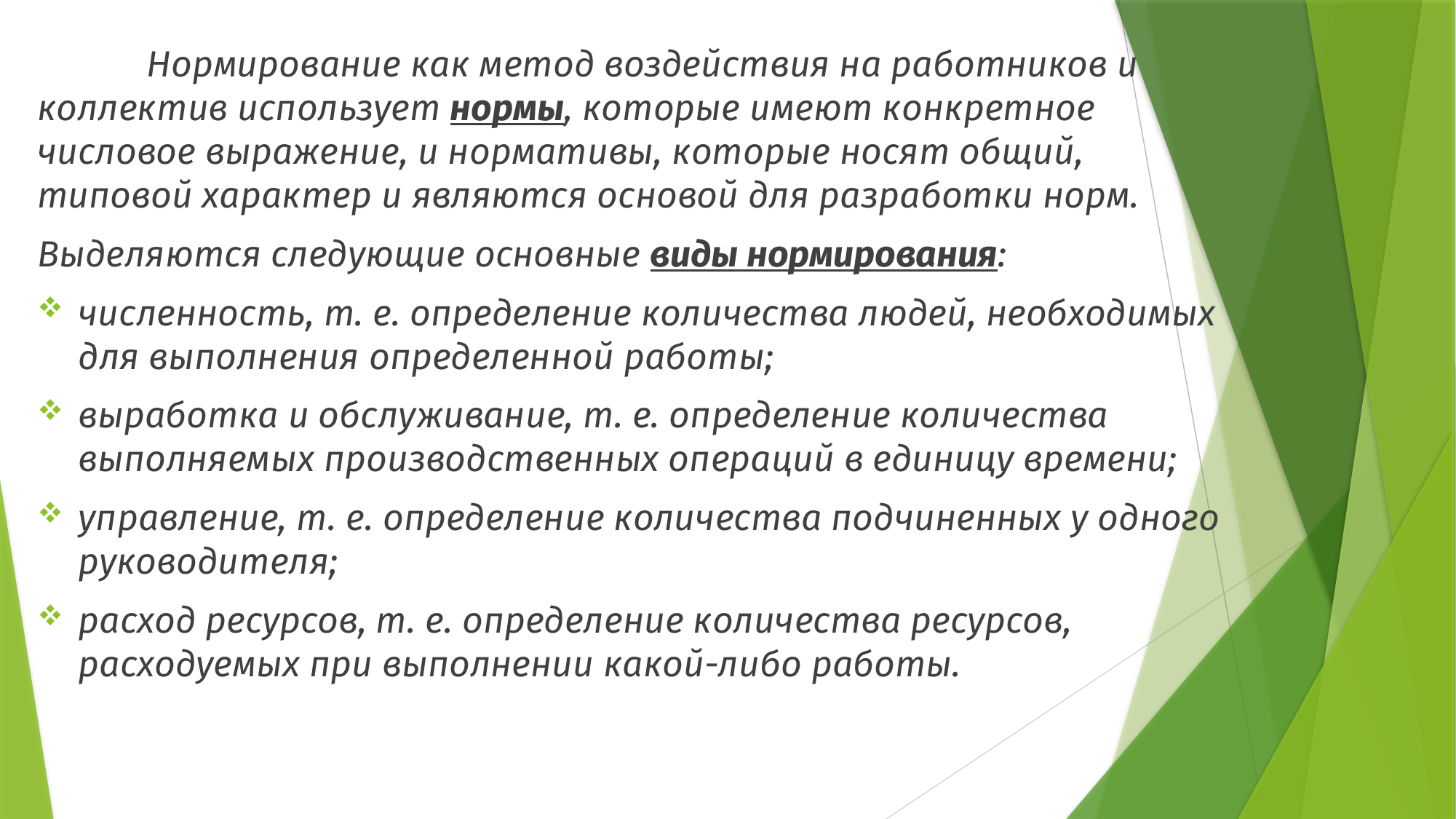

Нормирование как метод воздействия на работников и коллектив использует нормы, которые имеют конкретное числовое выражение, и нормативы, которые носят общий, типовой характер и являются основой для разработки норм.
Выделяются следующие основные виды нормирования:
численность, т. е. определение количества людей, необходимых для выполнения определенной работы;
выработка и обслуживание, т. е. определение количества выполняемых производственных операций в единицу времени;
управление, т. е. определение количества подчиненных у одного руководителя;
расход ресурсов, т. е. определение количества ресурсов, расходуемых при выполнении какой-либо работы.